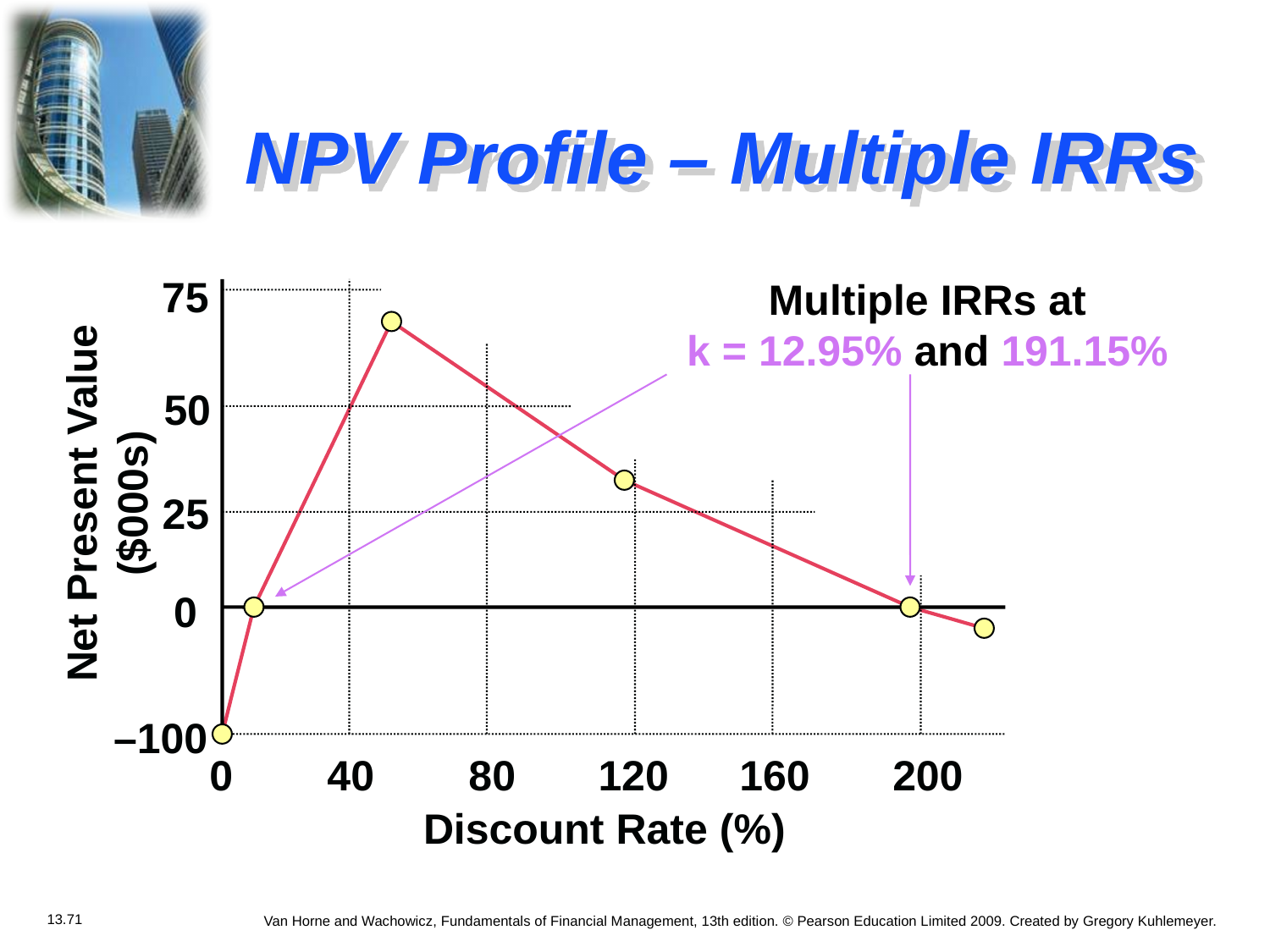

# NPV Profile – Multiple IRRs
75
Multiple IRRs at
k = 12.95% and 191.15%

50

Net Present Value
($000s)

25

0

–100

0        40        80       120      160       200
Discount Rate (%)